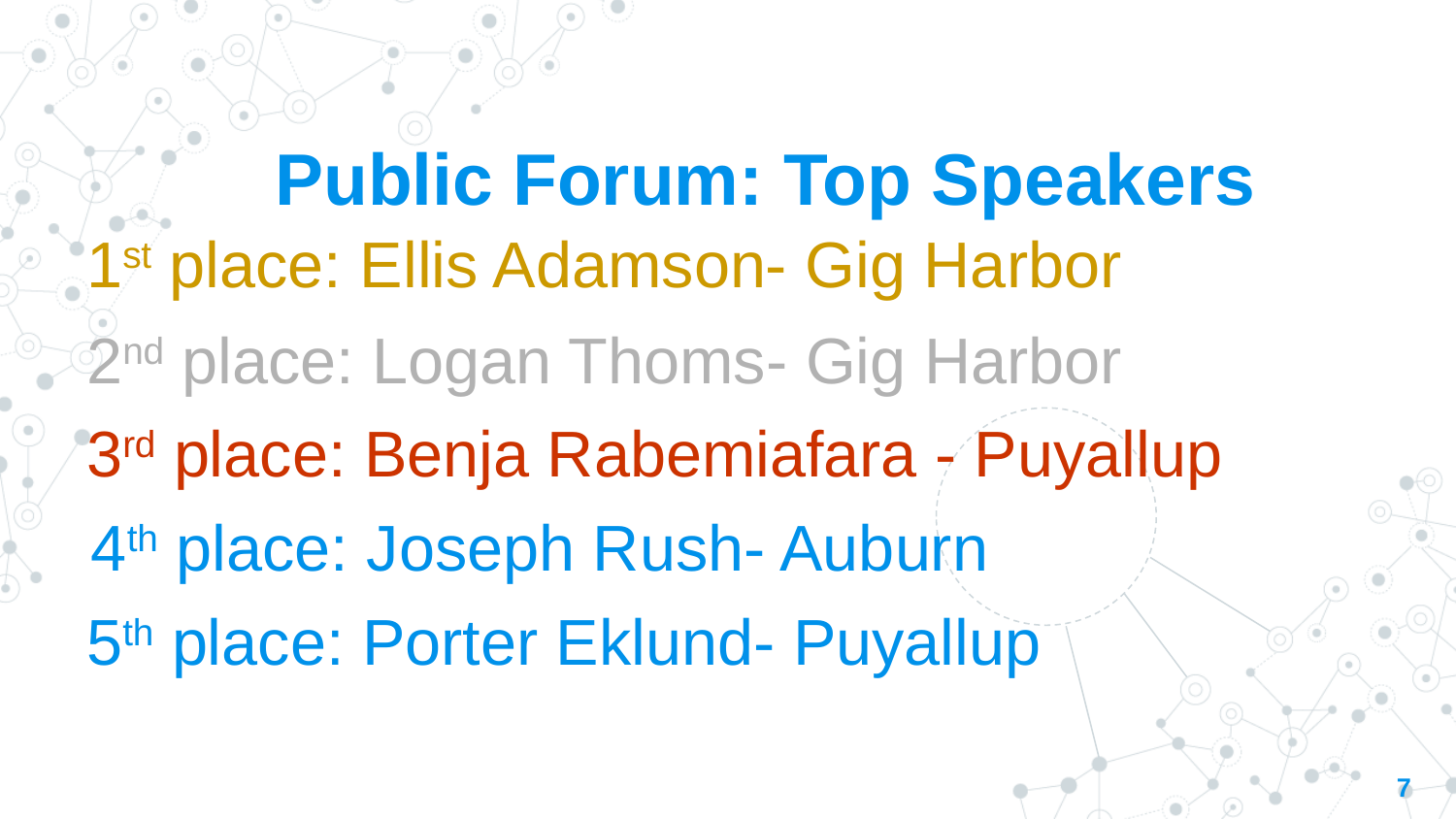

Public Forum: Top Speakers
1st place: Ellis Adamson- Gig Harbor
2nd place: Logan Thoms- Gig Harbor
3rd place: Benja Rabemiafara - Puyallup

4th place: Joseph Rush- Auburn
5th place: Porter Eklund- Puyallup
7